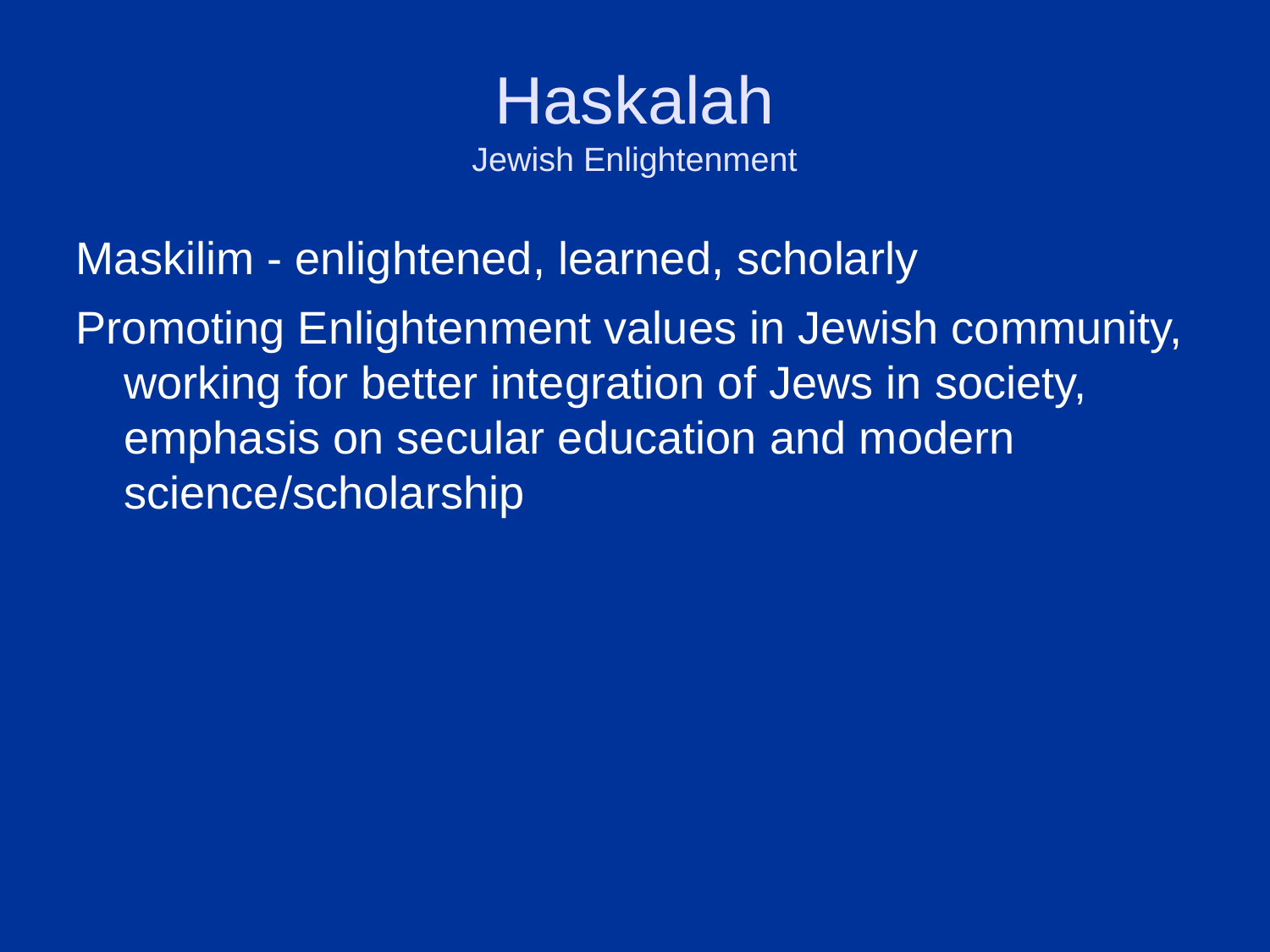

# Haskalah Jewish Enlightenment
Maskilim - enlightened, learned, scholarly
Promoting Enlightenment values in Jewish community, working for better integration of Jews in society, emphasis on secular education and modern science/scholarship